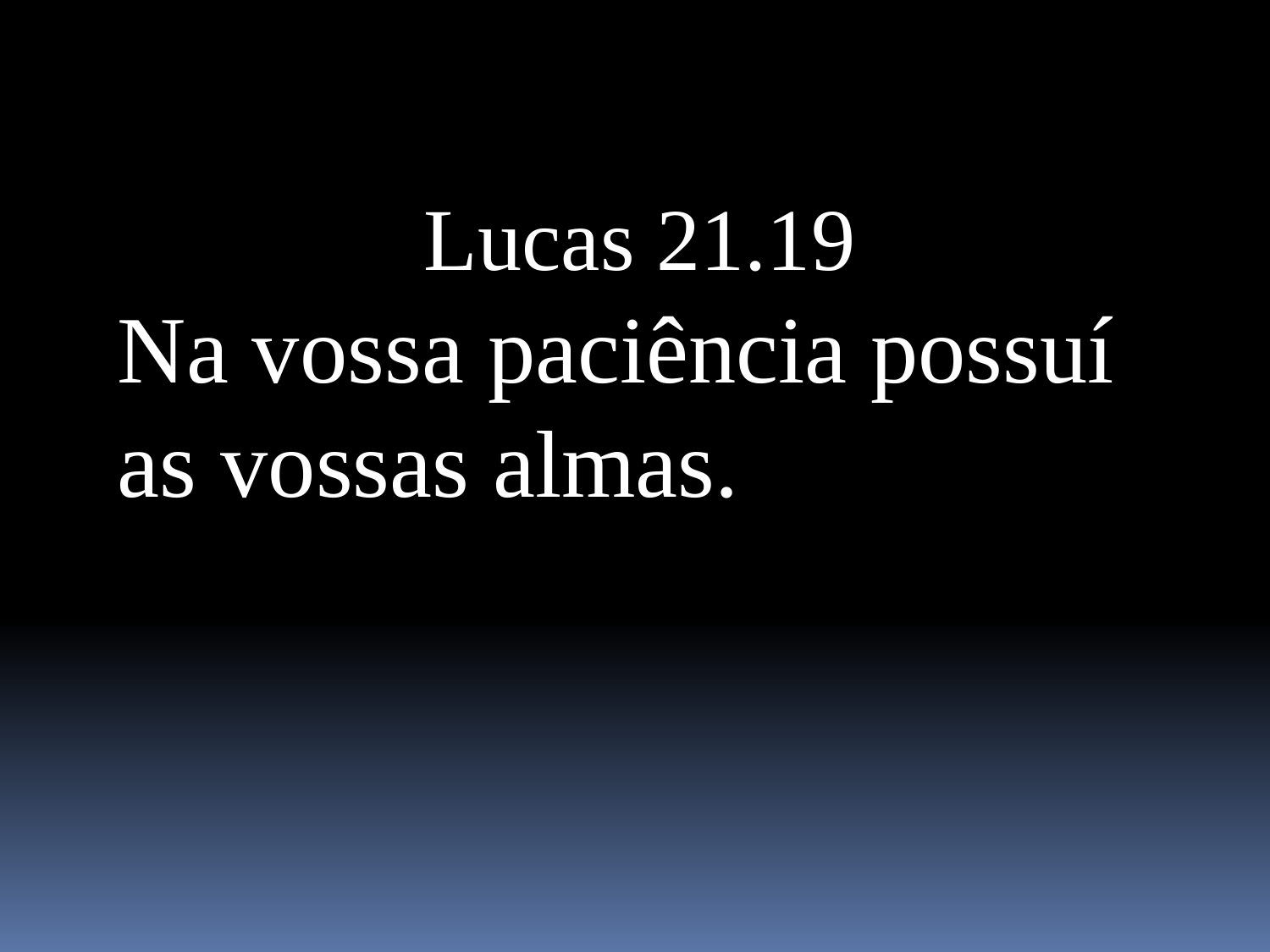

Lucas 21.19
Na vossa paciência possuí as vossas almas.